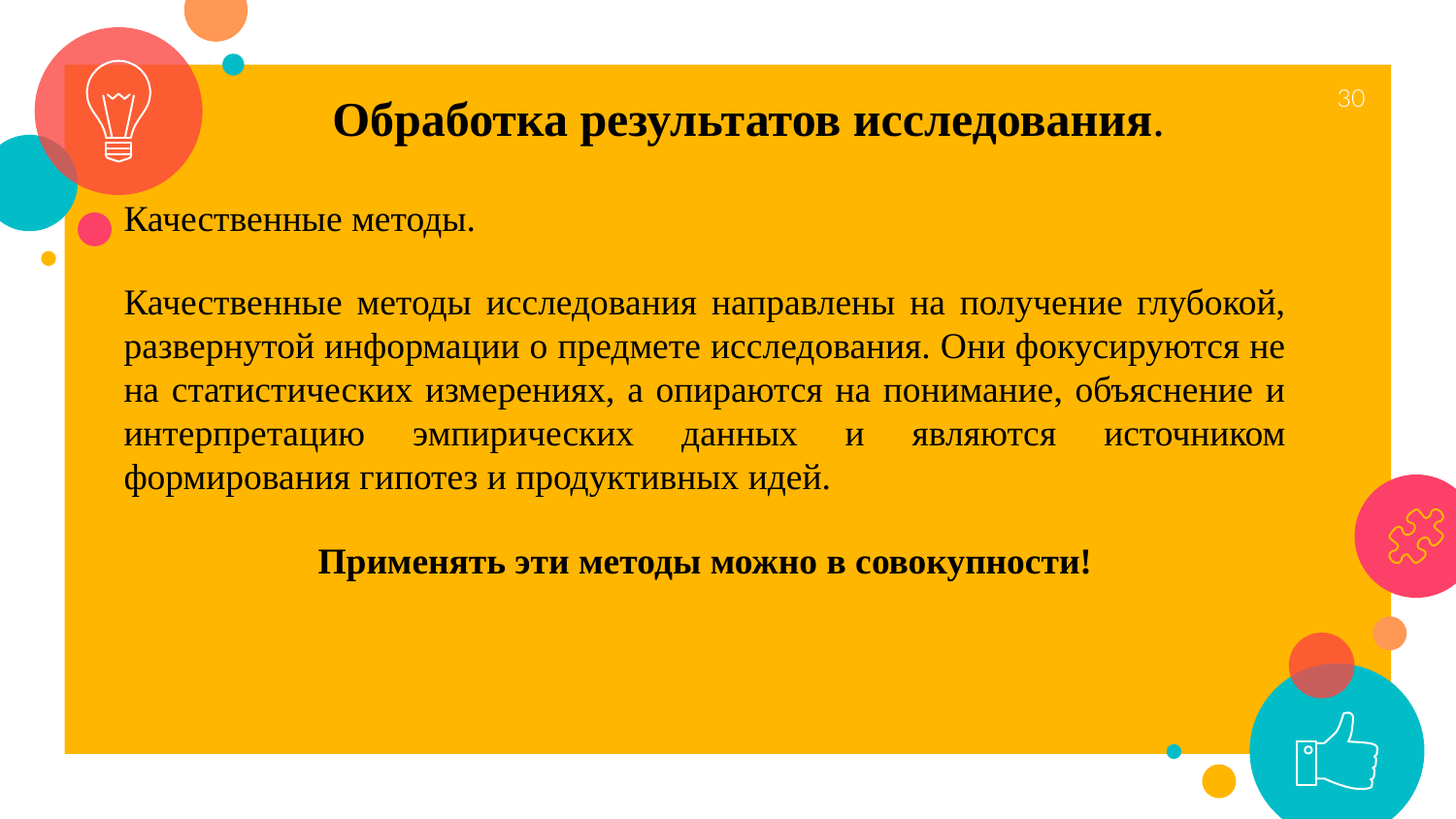

30
Обработка результатов исследования.
Качественные методы.
Качественные методы исследования направлены на получение глубокой, развернутой информации о предмете исследования. Они фокусируются не на статистических измерениях, а опираются на понимание, объяснение и интерпретацию эмпирических данных и являются источником формирования гипотез и продуктивных идей.
Применять эти методы можно в совокупности!